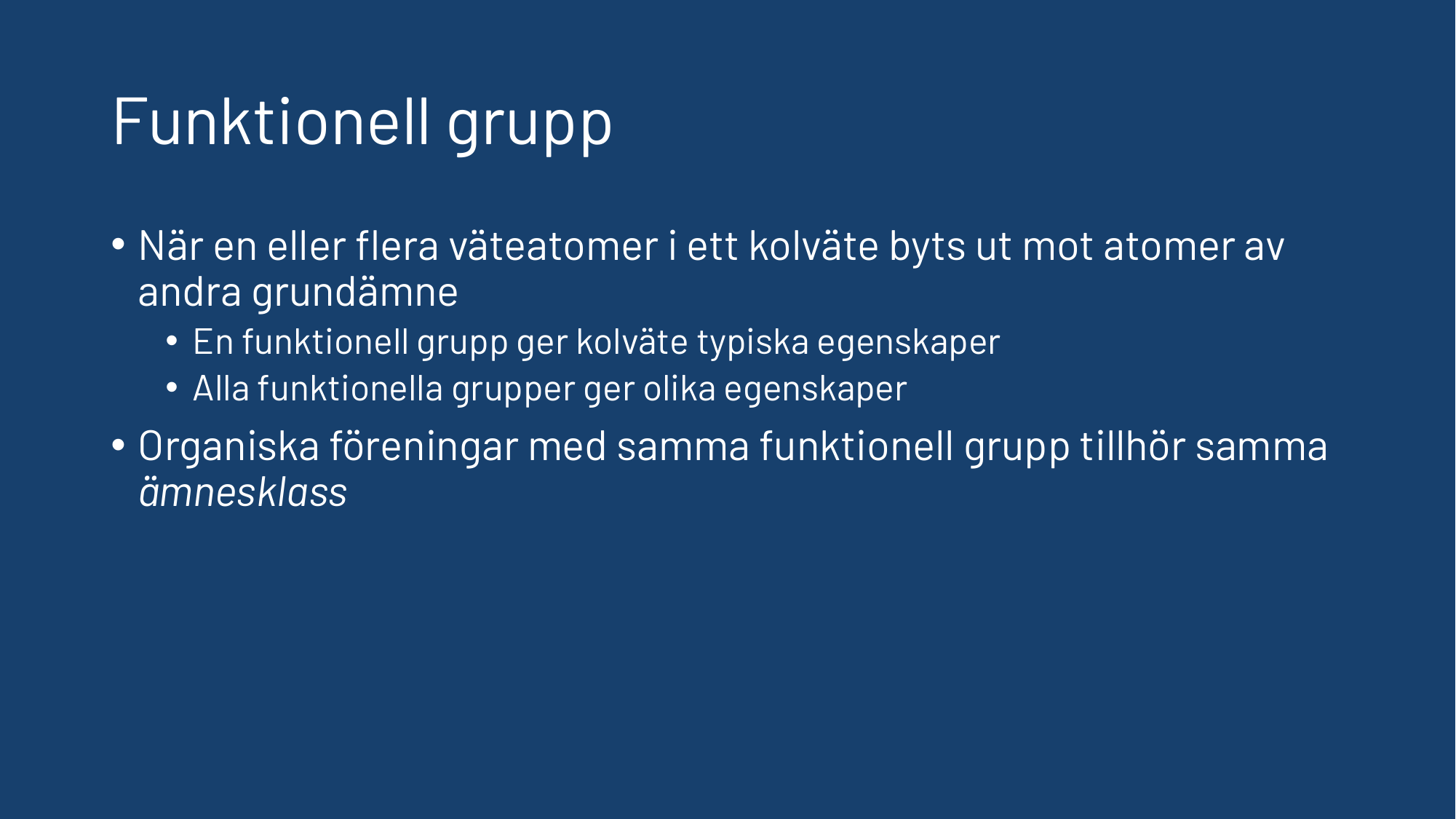

# Funktionell grupp
När en eller flera väteatomer i ett kolväte byts ut mot atomer av andra grundämne
En funktionell grupp ger kolväte typiska egenskaper
Alla funktionella grupper ger olika egenskaper
Organiska föreningar med samma funktionell grupp tillhör samma ämnesklass